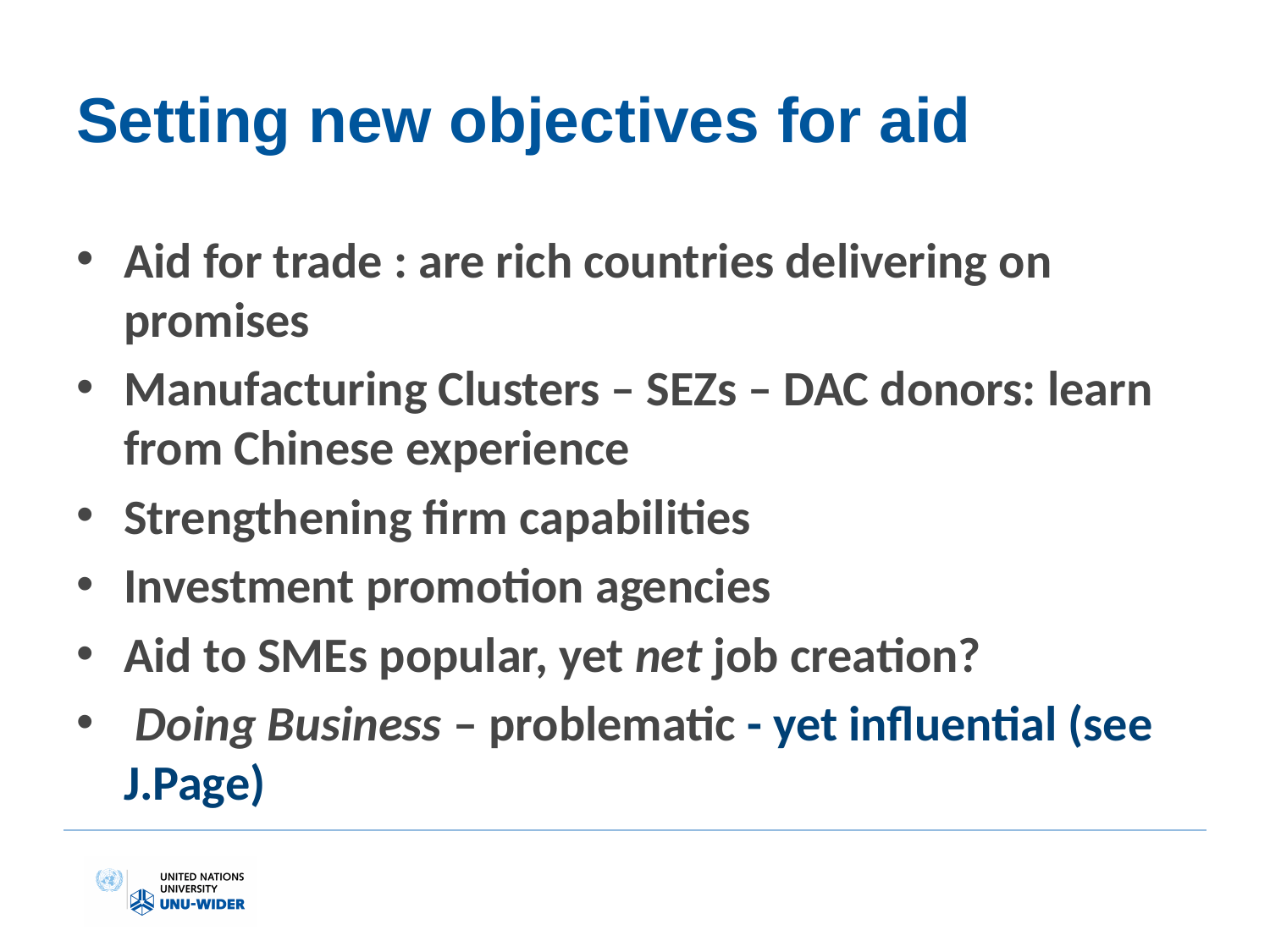

# Setting new objectives for aid
Aid for trade : are rich countries delivering on promises
Manufacturing Clusters – SEZs – DAC donors: learn from Chinese experience
Strengthening firm capabilities
Investment promotion agencies
Aid to SMEs popular, yet net job creation?
 Doing Business – problematic - yet influential (see J.Page)